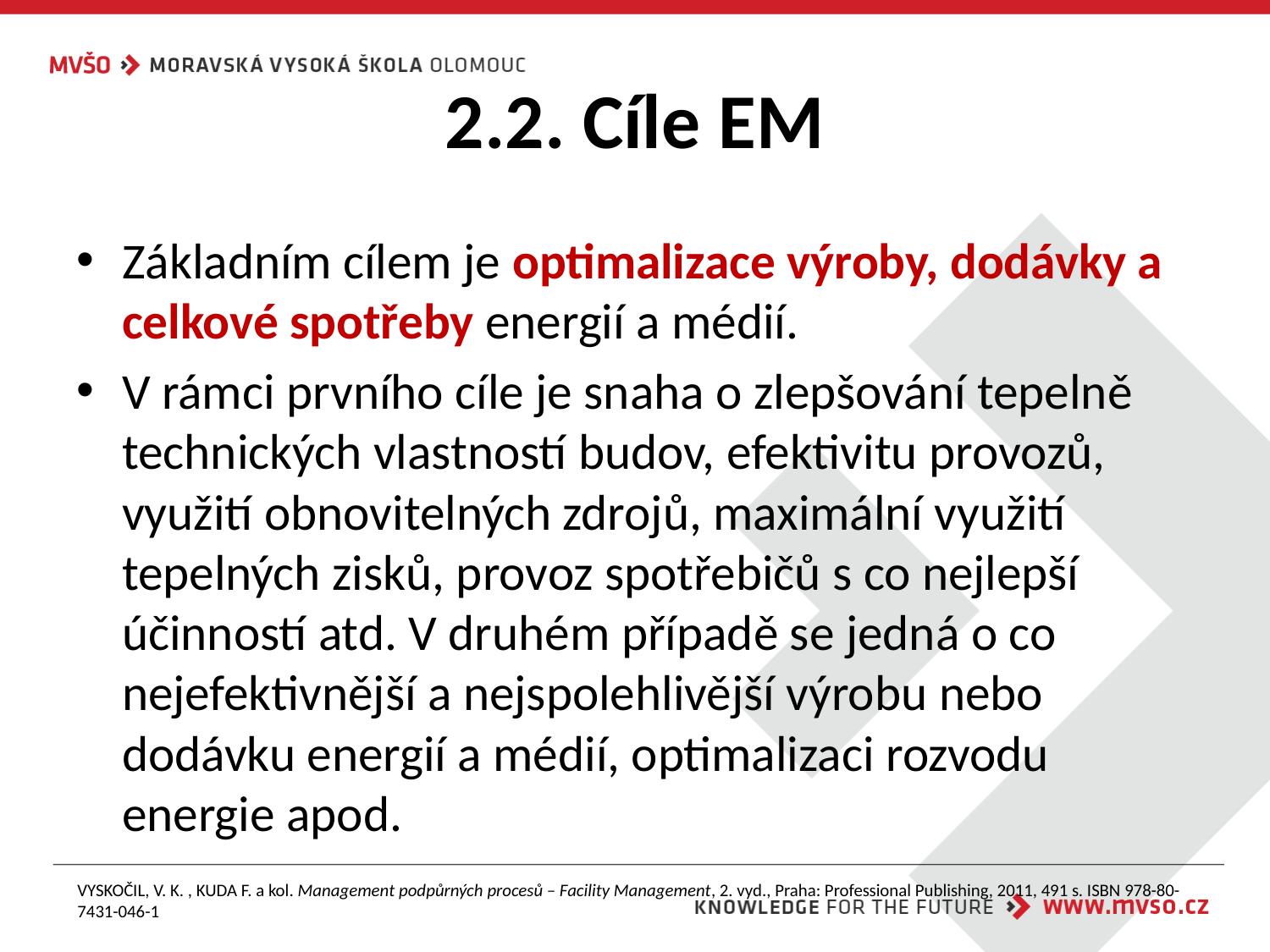

# 2.2. Cíle EM
Základním cílem je optimalizace výroby, dodávky a celkové spotřeby energií a médií.
V rámci prvního cíle je snaha o zlepšování tepelně  technických vlastností budov, efektivitu provozů, využití obnovitelných zdrojů, maximální využití tepelných zisků, provoz spotřebičů s co nejlepší účinností atd. V druhém případě se jedná o co nejefektivnější a nejspolehlivější výrobu nebo dodávku energií a médií, optimalizaci rozvodu energie apod.
VYSKOČIL, V. K. , KUDA F. a kol. Management podpůrných procesů – Facility Management, 2. vyd., Praha: Professional Publishing, 2011, 491 s. ISBN 978-80-7431-046-1